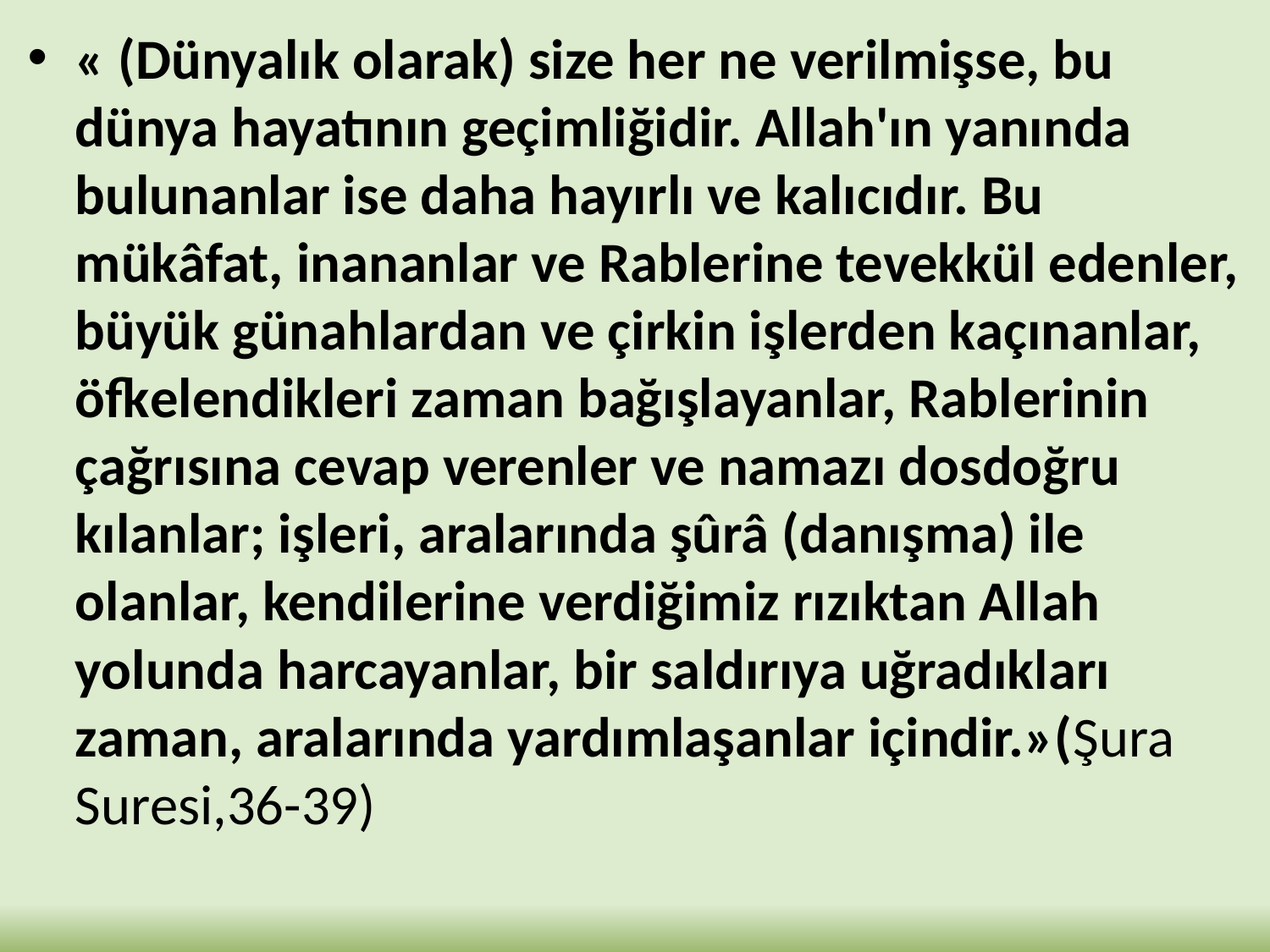

« (Dünyalık olarak) size her ne verilmişse, bu dünya hayatının geçimliğidir. Allah'ın yanında bulunanlar ise daha hayırlı ve kalıcıdır. Bu mükâfat, inananlar ve Rablerine tevekkül edenler, büyük günahlardan ve çirkin işlerden kaçınanlar, öfkelendikleri zaman bağışlayanlar, Rablerinin çağrısına cevap verenler ve namazı dosdoğru kılanlar; işleri, aralarında şûrâ (danışma) ile olanlar, kendilerine verdiğimiz rızıktan Allah yolunda harcayanlar, bir saldırıya uğradıkları zaman, aralarında yardımlaşanlar içindir.»(Şura Suresi,36-39)